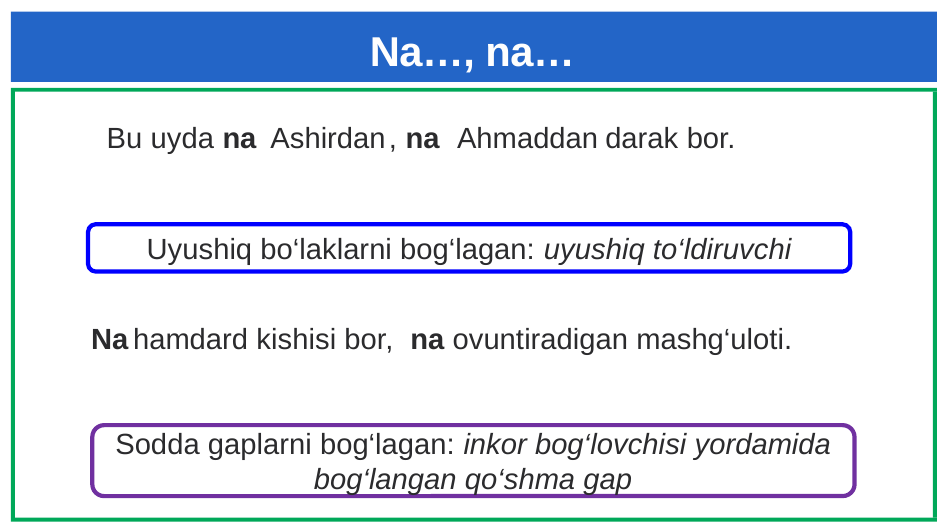

# Na…, na…
Ashirdan
Bu uyda na
, na
Ahmaddan
darak bor.
Uyushiq bo‘laklarni bog‘lagan: uyushiq to‘ldiruvchi
 ovuntiradigan mashg‘uloti.
 Na
  hamdard kishisi bor,
na
Sodda gaplarni bog‘lagan: inkor bog‘lovchisi yordamida bog‘langan qo‘shma gap